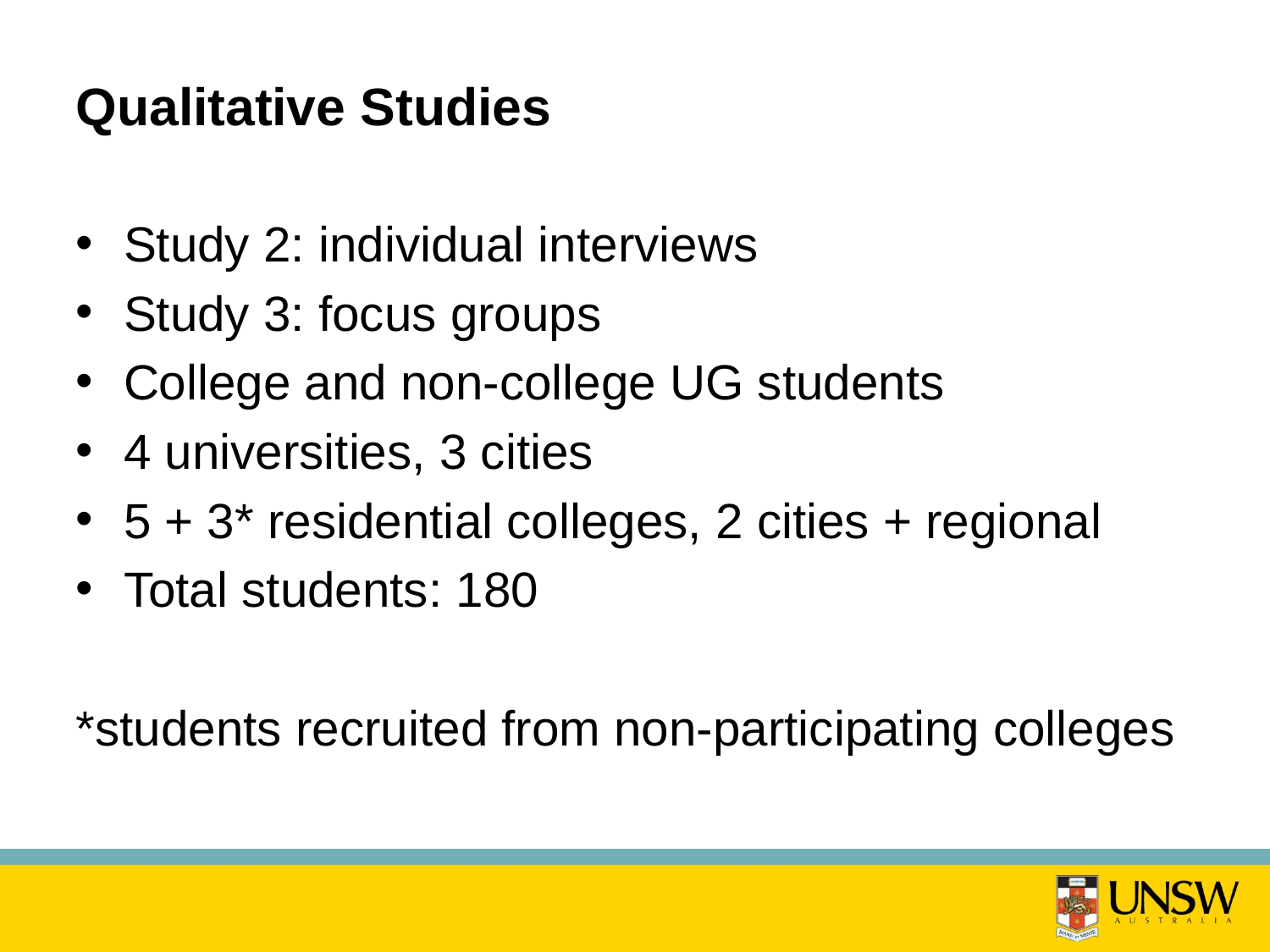

# Qualitative Studies
Study 2: individual interviews
Study 3: focus groups
College and non-college UG students
4 universities, 3 cities
5 + 3* residential colleges, 2 cities + regional
Total students: 180

*students recruited from non-participating colleges